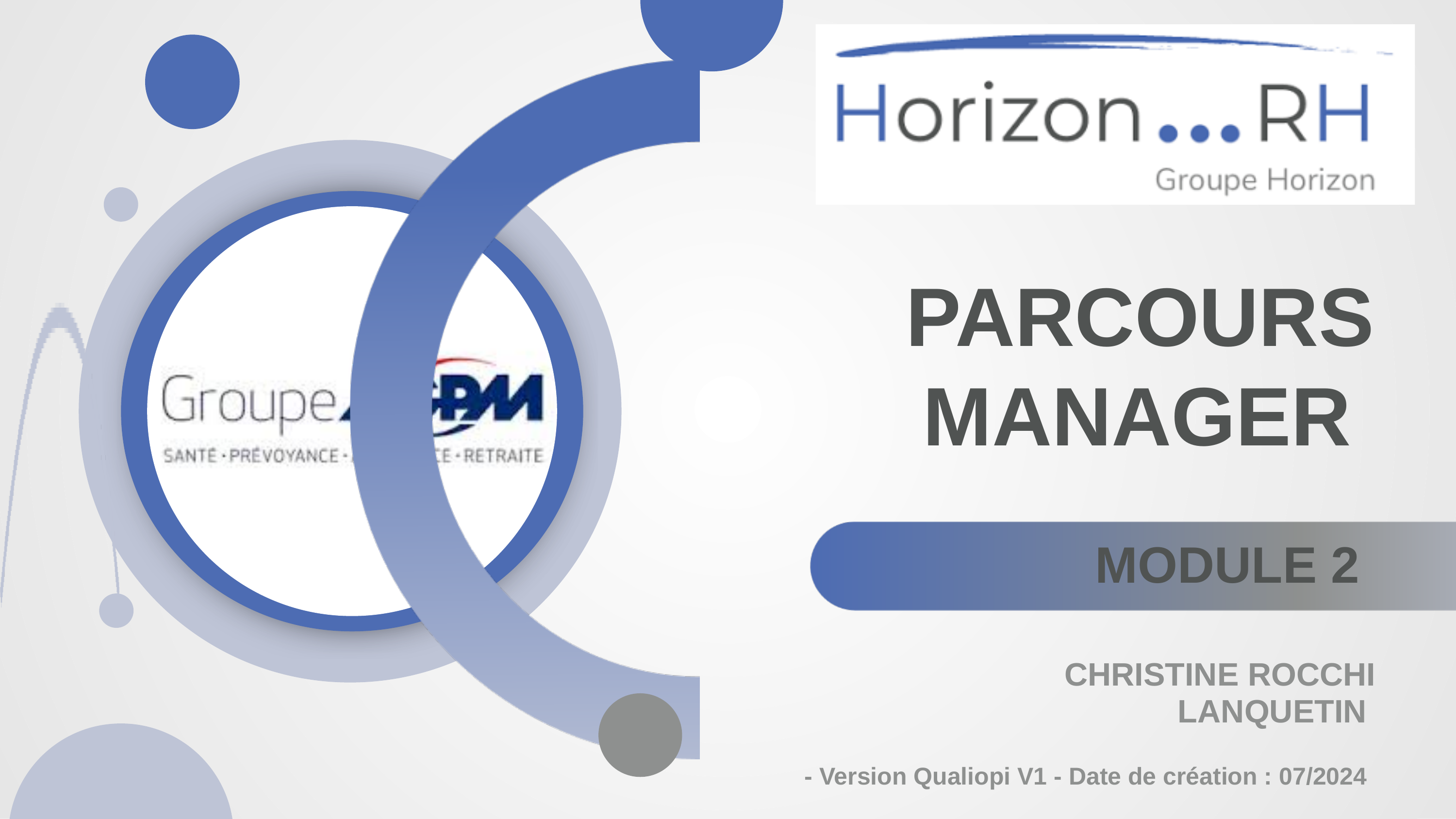

PARCOURS MANAGER

MODULE 2

CHRISTINE ROCCHI LANQUETIN

- Version Qualiopi V1 - Date de création : 07/2024